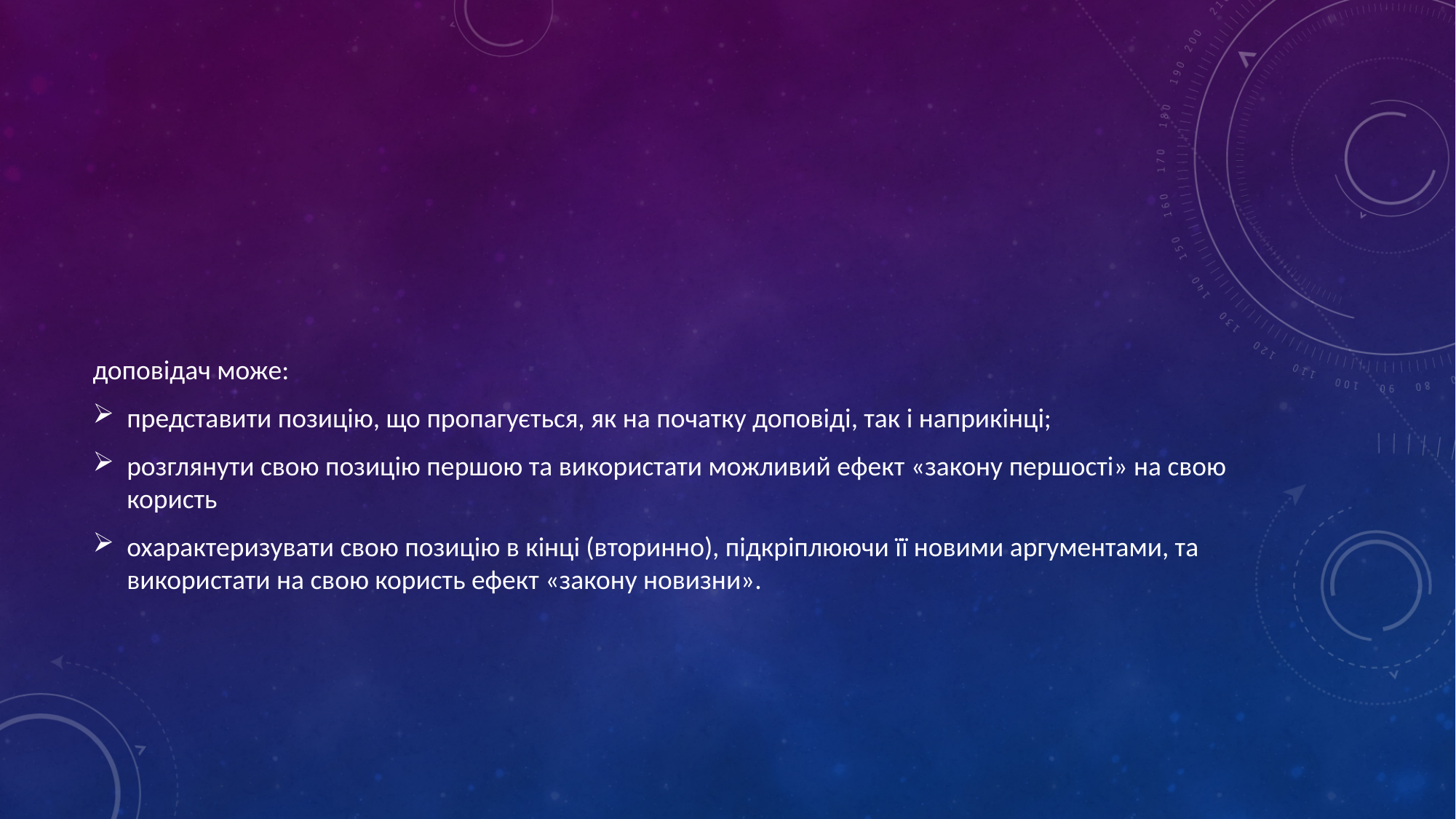

#
доповідач може:
представити позицію, що пропагується, як на початку доповіді, так і наприкінці;
розглянути свою позицію першою та використати можливий ефект «закону першості» на свою користь
охарактеризувати свою позицію в кінці (вторинно), підкріплюючи її новими аргументами, та використати на свою користь ефект «закону новизни».